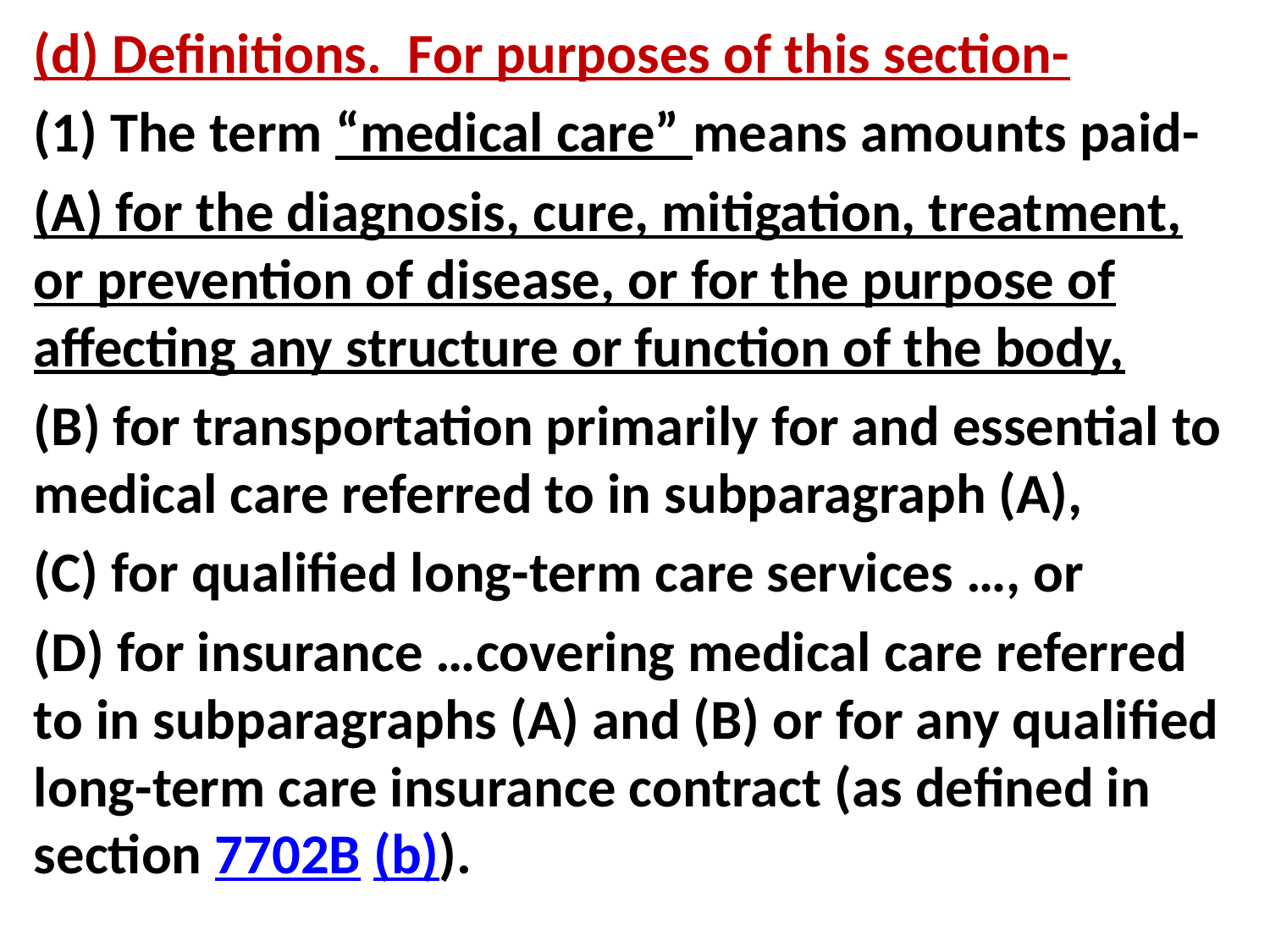

(d) Definitions.  For purposes of this section-
(1) The term “medical care” means amounts paid-
(A) for the diagnosis, cure, mitigation, treatment, or prevention of disease, or for the purpose of affecting any structure or function of the body,
(B) for transportation primarily for and essential to medical care referred to in subparagraph (A),
(C) for qualified long-term care services …, or
(D) for insurance …covering medical care referred to in subparagraphs (A) and (B) or for any qualified long-term care insurance contract (as defined in section 7702B (b)).